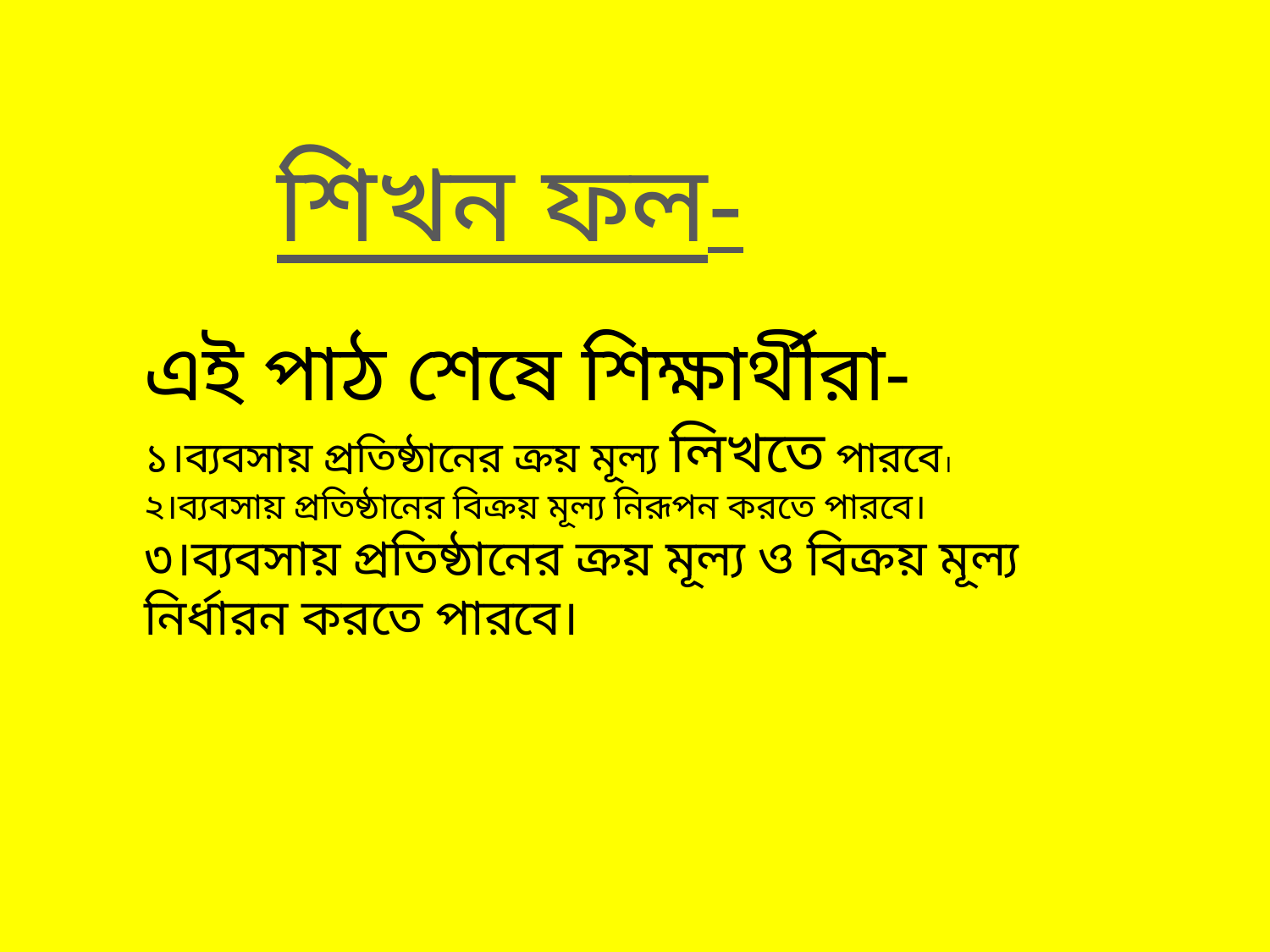

শিখন ফল-
এই পাঠ শেষে শিক্ষার্থীরা-
১।ব্যবসায় প্রতিষ্ঠানের ক্রয় মূল্য লিখতে পারবে।
২।ব্যবসায় প্রতিষ্ঠানের বিক্রয় মূল্য নিরূপন করতে পারবে।
৩।ব্যবসায় প্রতিষ্ঠানের ক্রয় মূল্য ও বিক্রয় মূল্য নির্ধারন করতে পারবে।